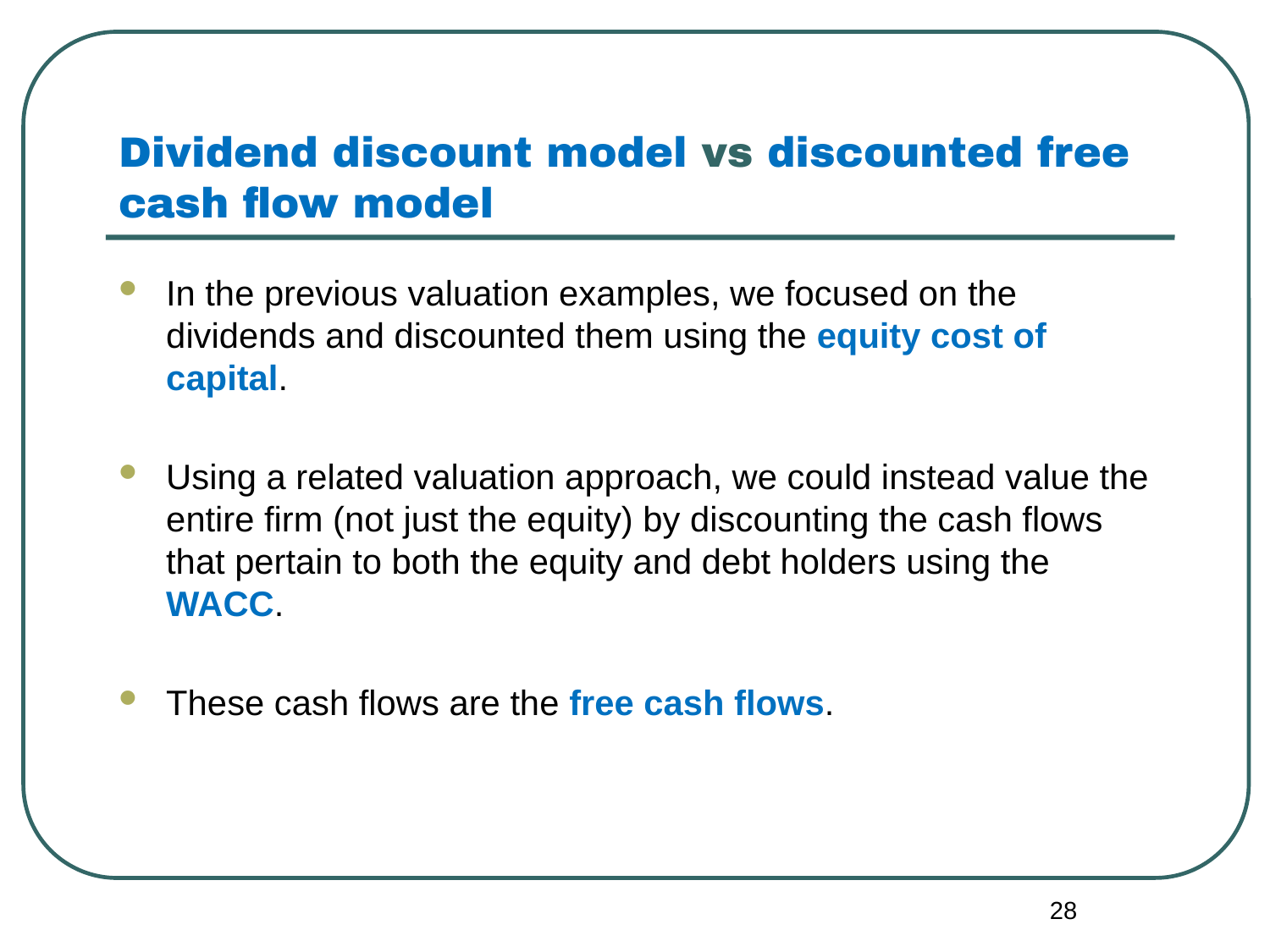

# Dividend discount model vs discounted free cash flow model
In the previous valuation examples, we focused on the dividends and discounted them using the equity cost of capital.

Using a related valuation approach, we could instead value the entire firm (not just the equity) by discounting the cash flows that pertain to both the equity and debt holders using the WACC.

These cash flows are the free cash flows.
28